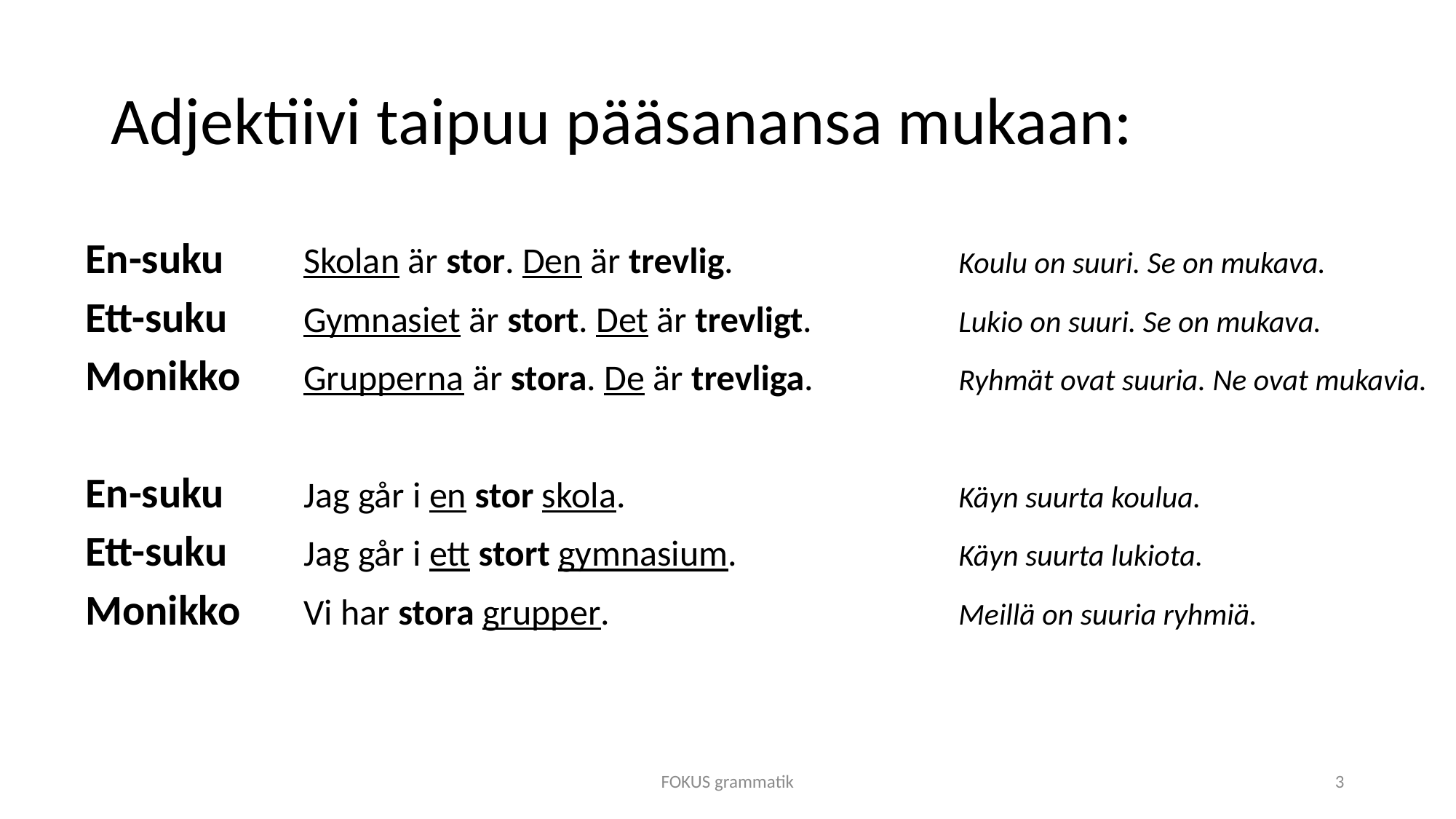

# Adjektiivi taipuu pääsanansa mukaan:
En-suku	Skolan är stor. Den är trevlig.			Koulu on suuri. Se on mukava.
Ett-suku	Gymnasiet är stort. Det är trevligt.		Lukio on suuri. Se on mukava.
Monikko	Grupperna är stora. De är trevliga. 		Ryhmät ovat suuria. Ne ovat mukavia.

En-suku	Jag går i en stor skola.				Käyn suurta koulua.
Ett-suku	Jag går i ett stort gymnasium.			Käyn suurta lukiota.
Monikko	Vi har stora grupper.				Meillä on suuria ryhmiä.

FOKUS grammatik
3